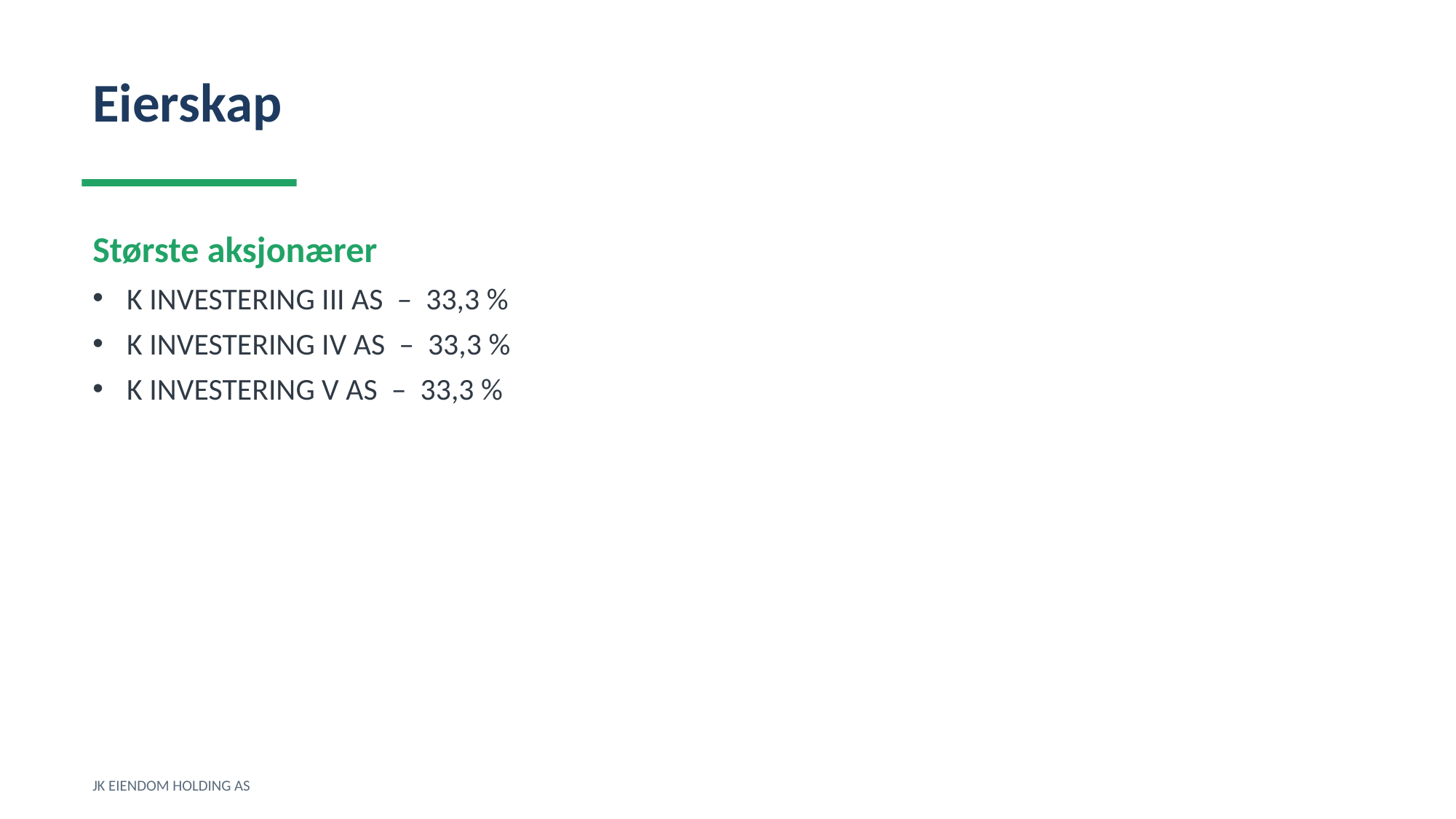

Eierskap

Største aksjonærer
K INVESTERING III AS  –  33,3 %
K INVESTERING IV AS  –  33,3 %
K INVESTERING V AS  –  33,3 %
JK EIENDOM HOLDING AS